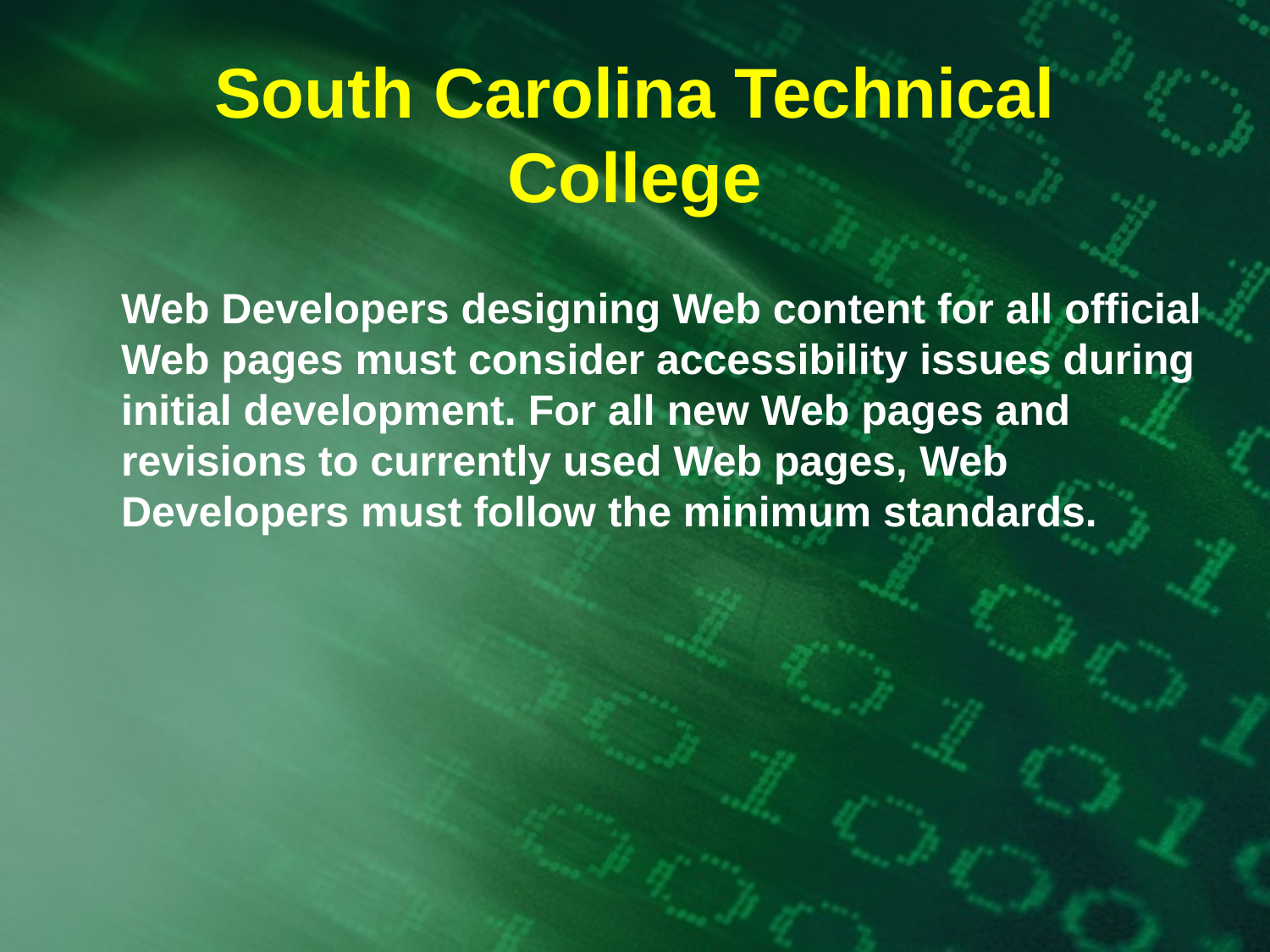

# South Carolina Technical College
Web Developers designing Web content for all official Web pages must consider accessibility issues during initial development. For all new Web pages and revisions to currently used Web pages, Web Developers must follow the minimum standards.